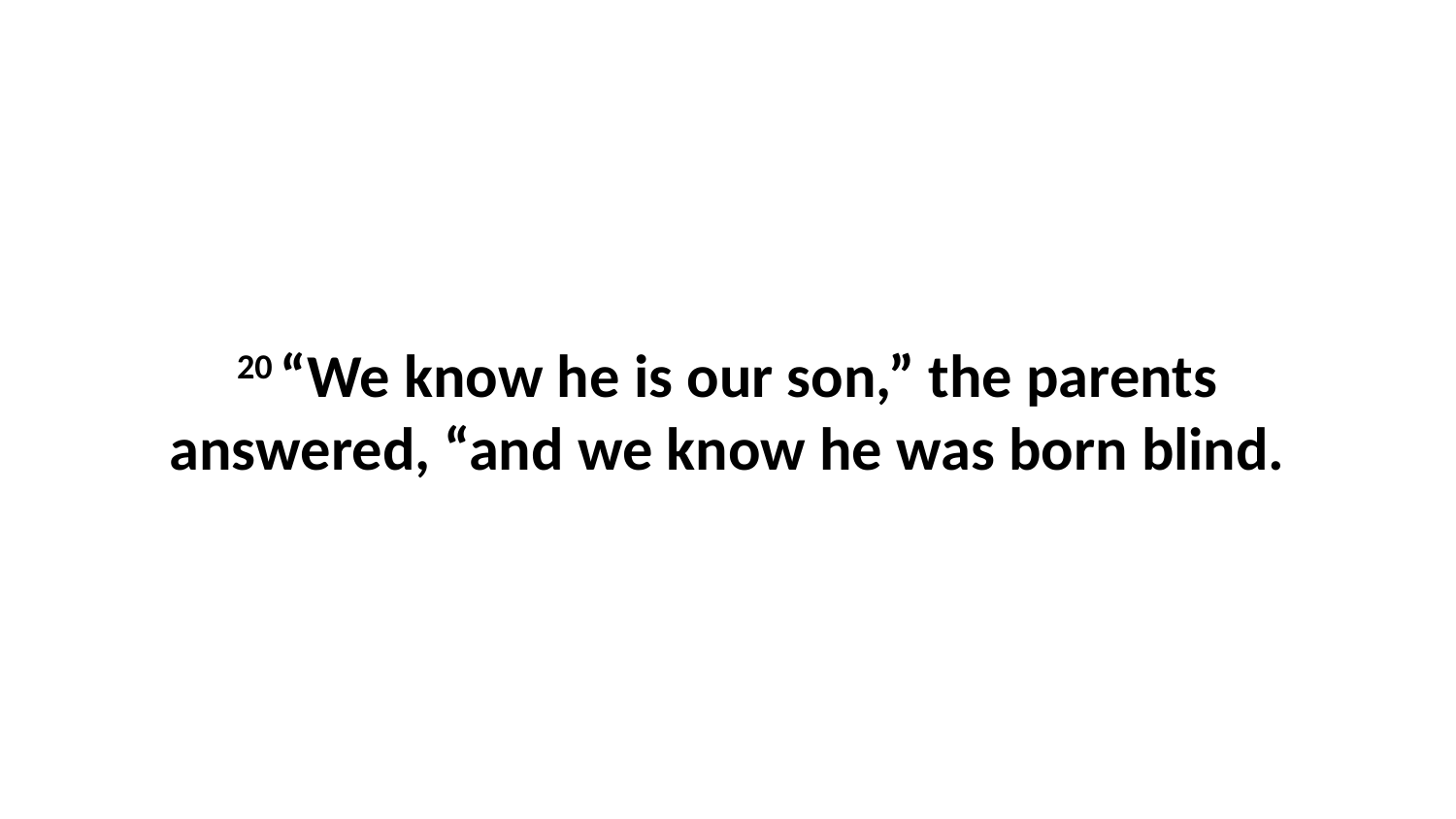

20 “We know he is our son,” the parents answered, “and we know he was born blind.